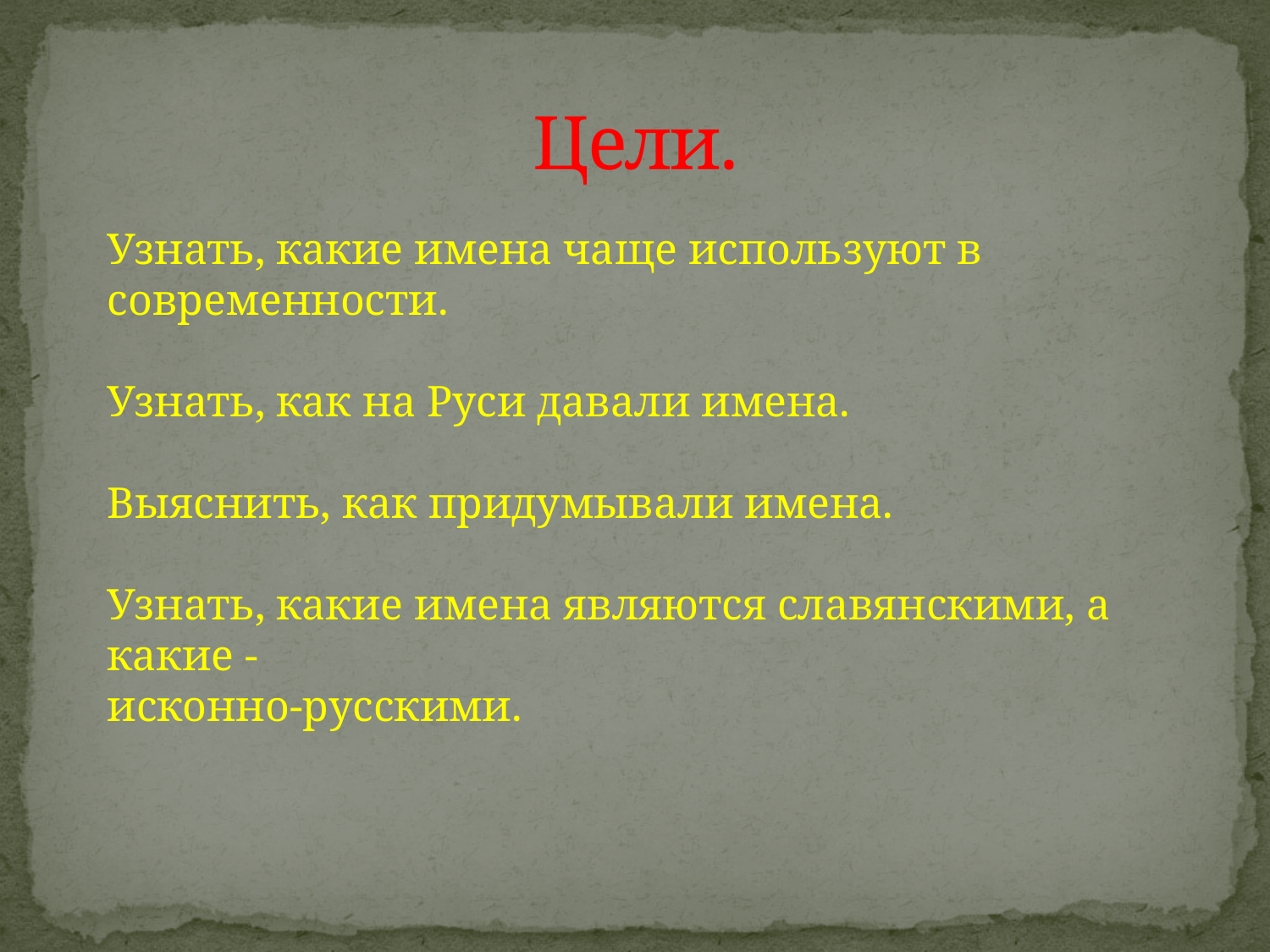

# Цели.
Узнать, какие имена чаще используют в современности.

Узнать, как на Руси давали имена.

Выяснить, как придумывали имена.

Узнать, какие имена являются славянскими, а какие -
исконно-русскими.